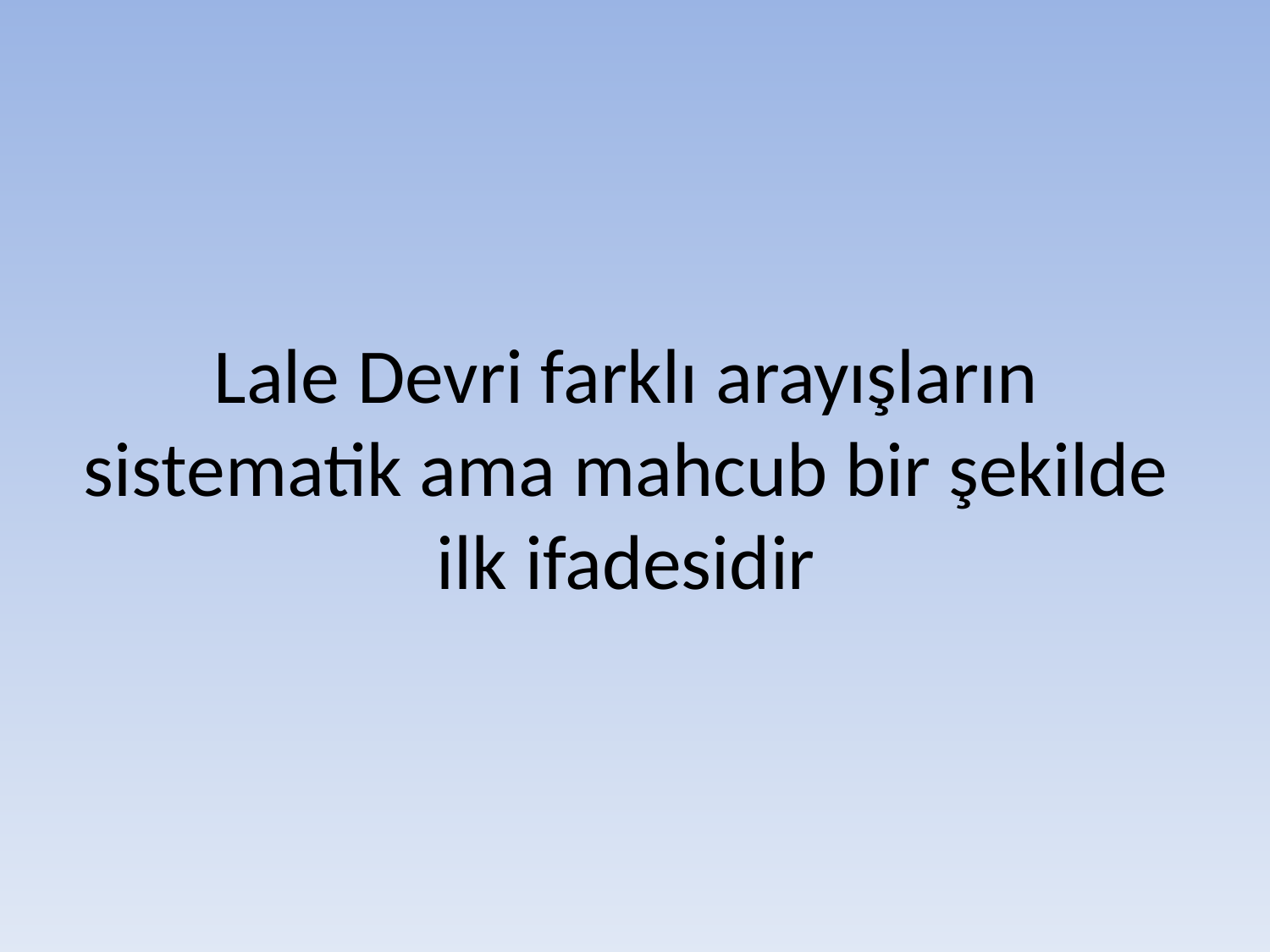

# Lale Devri farklı arayışların sistematik ama mahcub bir şekilde ilk ifadesidir